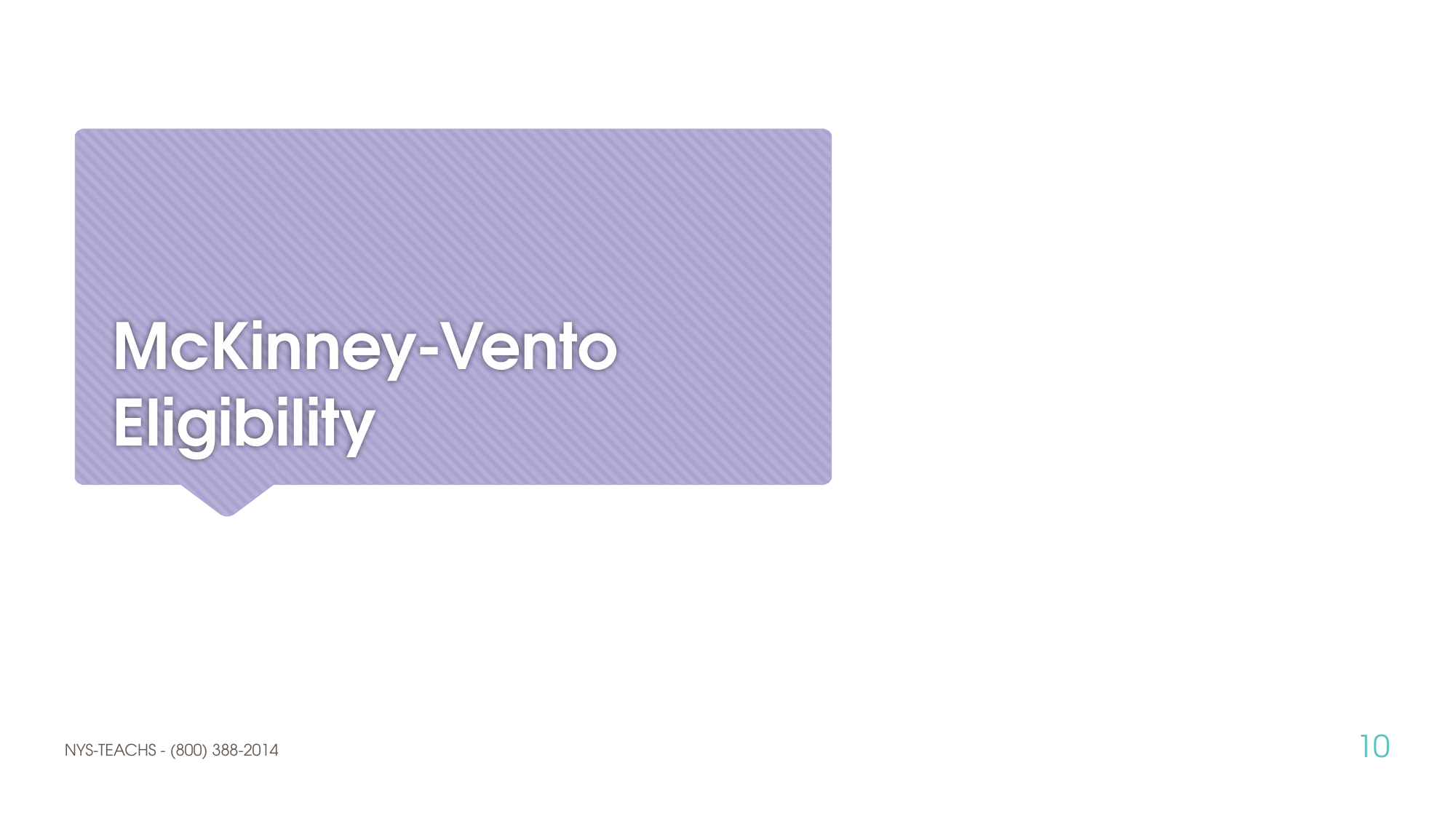

# McKinney-Vento Eligibility

10
NYS-TEACHS - (800) 388-2014